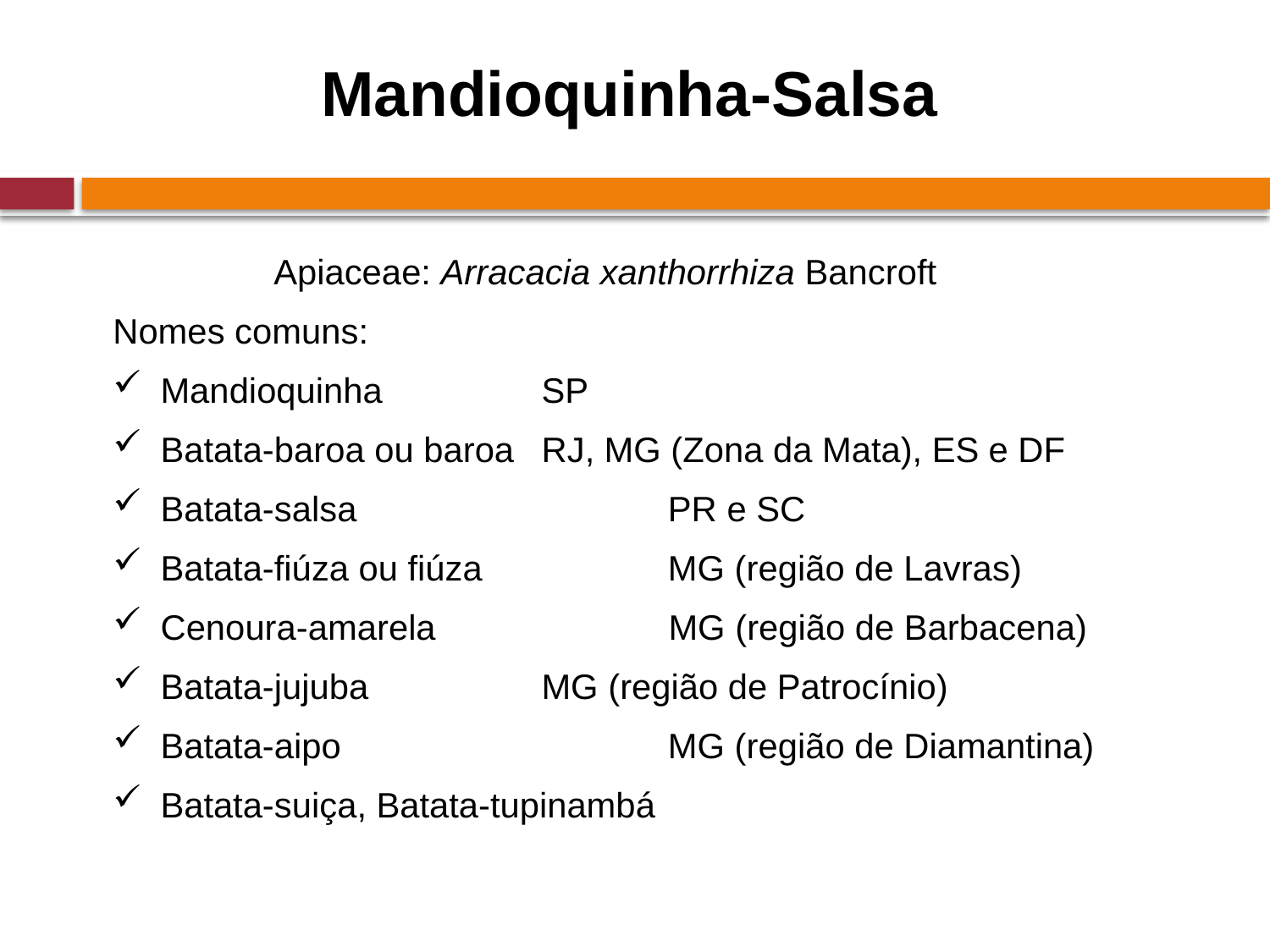

Mandioquinha-Salsa
Apiaceae: Arracacia xanthorrhiza Bancroft
Nomes comuns:
Mandioquinha		SP
Batata-baroa ou baroa	RJ, MG (Zona da Mata), ES e DF
Batata-salsa		             PR e SC
Batata-fiúza ou fiúza	             MG (região de Lavras)
Cenoura-amarela		MG (região de Barbacena)
Batata-jujuba		MG (região de Patrocínio)
Batata-aipo		             MG (região de Diamantina)
Batata-suiça, Batata-tupinambá